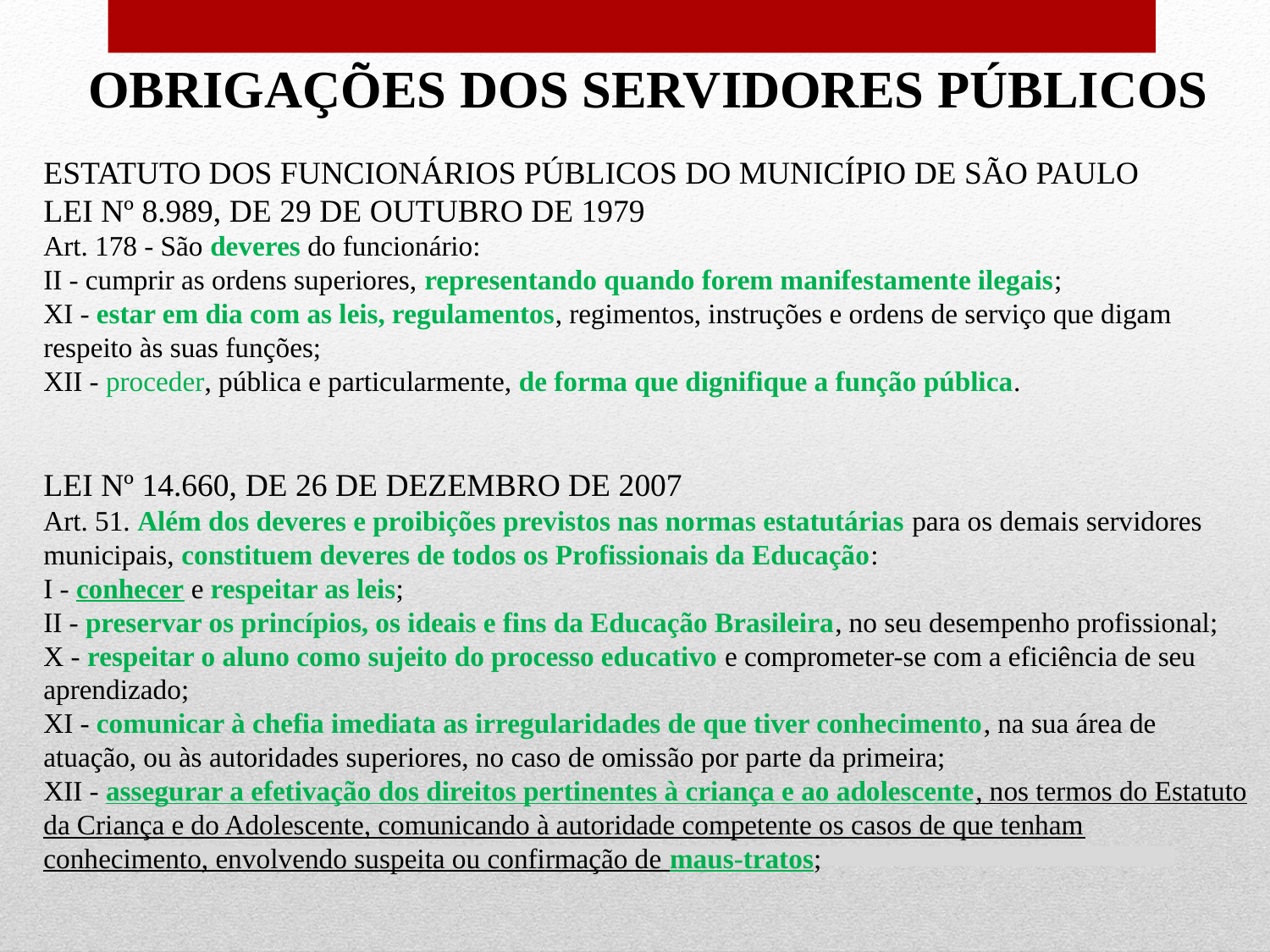

OBRIGAÇÕES DOS SERVIDORES PÚBLICOS

ESTATUTO DOS FUNCIONÁRIOS PÚBLICOS DO MUNICÍPIO DE SÃO PAULO
LEI Nº 8.989, DE 29 DE OUTUBRO DE 1979
Art. 178 - São deveres do funcionário:
II - cumprir as ordens superiores, representando quando forem manifestamente ilegais;
XI - estar em dia com as leis, regulamentos, regimentos, instruções e ordens de serviço que digam respeito às suas funções;
XII - proceder, pública e particularmente, de forma que dignifique a função pública.

LEI Nº 14.660, DE 26 DE DEZEMBRO DE 2007
Art. 51. Além dos deveres e proibições previstos nas normas estatutárias para os demais servidores municipais, constituem deveres de todos os Profissionais da Educação:
I - conhecer e respeitar as leis;
II - preservar os princípios, os ideais e fins da Educação Brasileira, no seu desempenho profissional;
X - respeitar o aluno como sujeito do processo educativo e comprometer-se com a eficiência de seu aprendizado;
XI - comunicar à chefia imediata as irregularidades de que tiver conhecimento, na sua área de atuação, ou às autoridades superiores, no caso de omissão por parte da primeira;
XII - assegurar a efetivação dos direitos pertinentes à criança e ao adolescente, nos termos do Estatuto da Criança e do Adolescente, comunicando à autoridade competente os casos de que tenham conhecimento, envolvendo suspeita ou confirmação de maus-tratos;